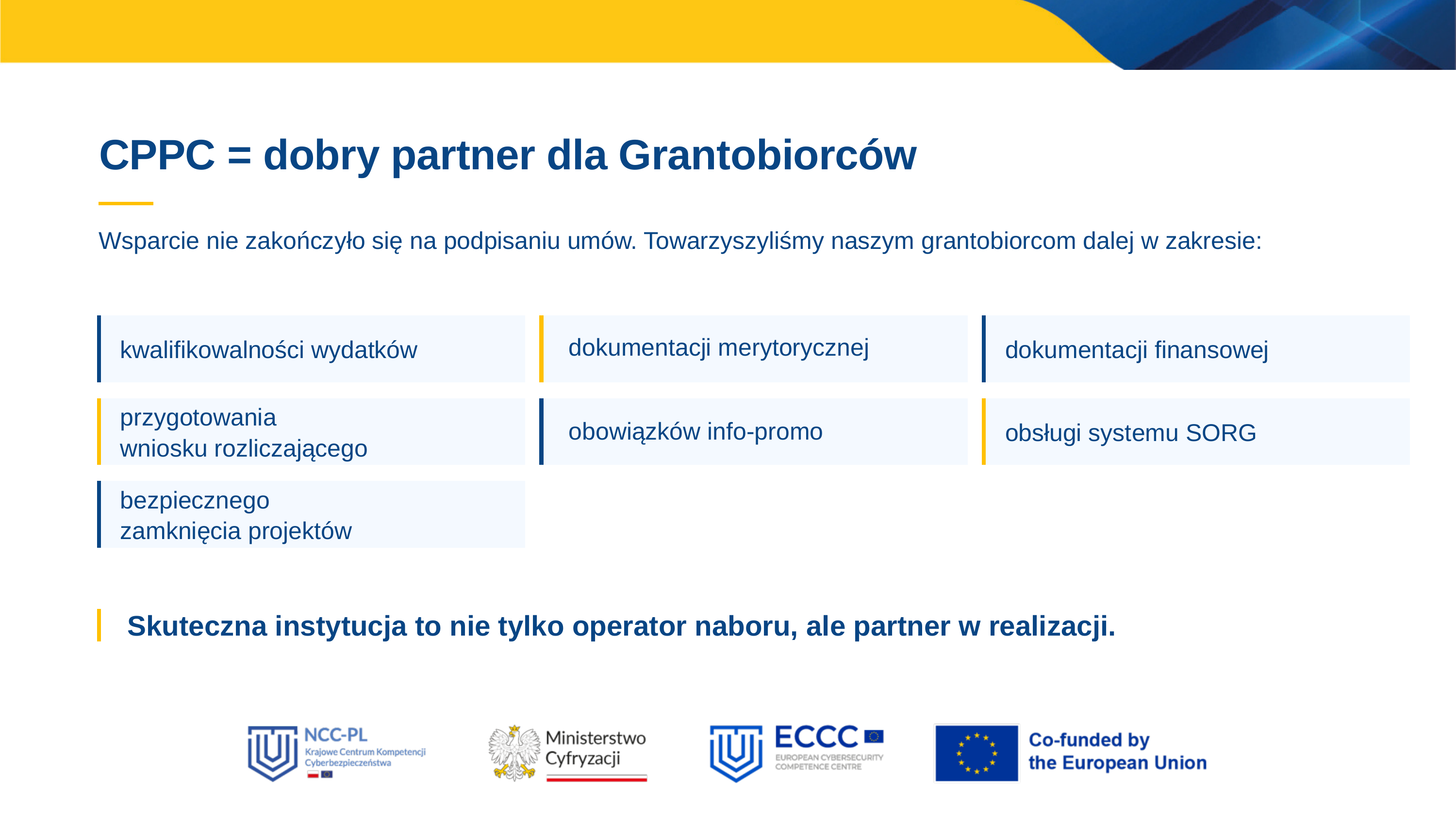

CPPC = dobry partner dla Grantobiorców

Wsparcie nie zakończyło się na podpisaniu umów. Towarzyszyliśmy naszym grantobiorcom dalej w zakresie:

dokumentacji merytorycznej
kwalifikowalności wydatków
dokumentacji finansowej

przygotowania
wniosku rozliczającego
obowiązków info-promo
obsługi systemu SORG

bezpiecznego
zamknięcia projektów

Skuteczna instytucja to nie tylko operator naboru, ale partner w realizacji.